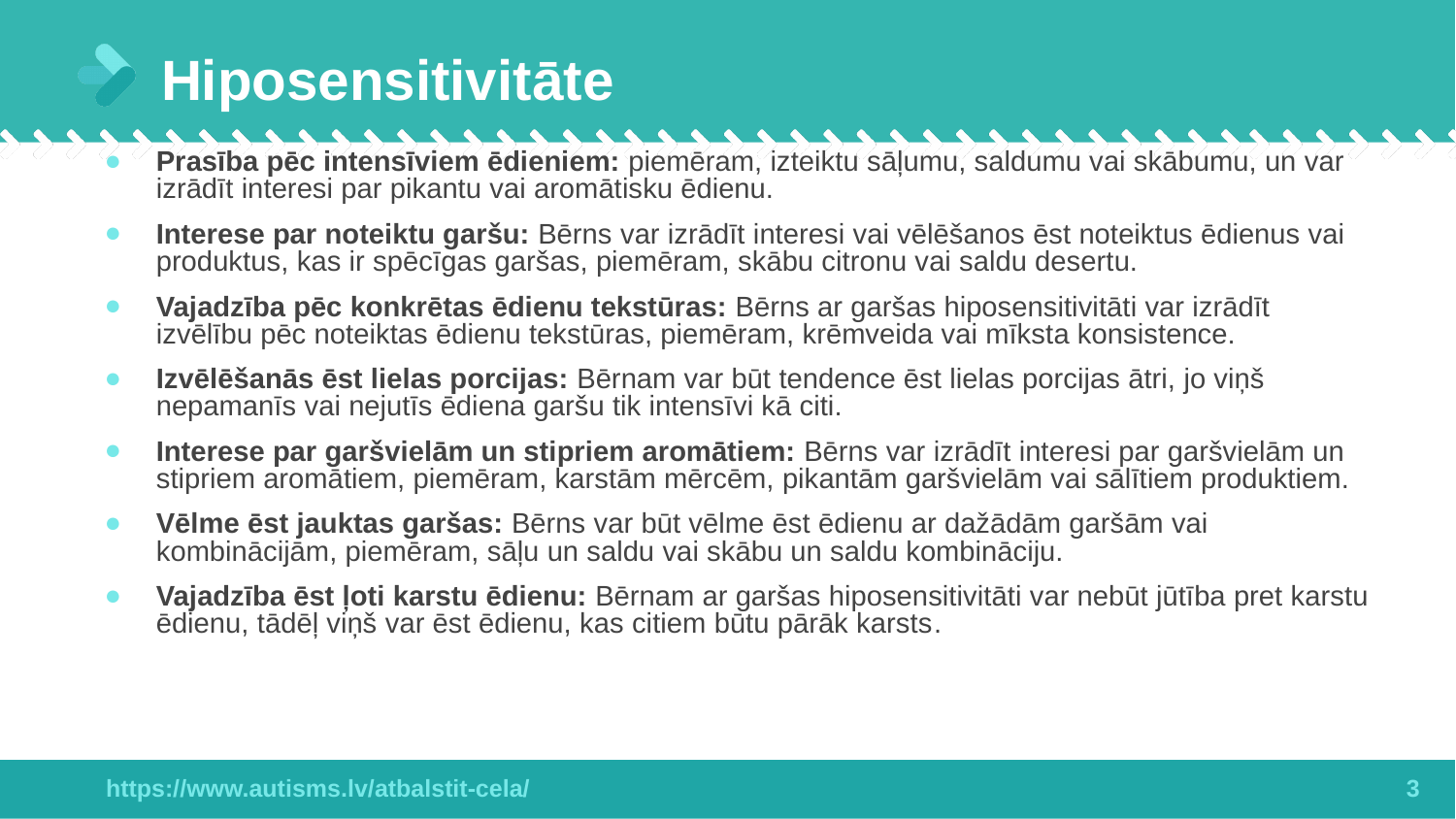

# Hiposensitivitāte
Prasība pēc intensīviem ēdieniem: piemēram, izteiktu sāļumu, saldumu vai skābumu, un var izrādīt interesi par pikantu vai aromātisku ēdienu.
Interese par noteiktu garšu: Bērns var izrādīt interesi vai vēlēšanos ēst noteiktus ēdienus vai produktus, kas ir spēcīgas garšas, piemēram, skābu citronu vai saldu desertu.
Vajadzība pēc konkrētas ēdienu tekstūras: Bērns ar garšas hiposensitivitāti var izrādīt izvēlību pēc noteiktas ēdienu tekstūras, piemēram, krēmveida vai mīksta konsistence.
Izvēlēšanās ēst lielas porcijas: Bērnam var būt tendence ēst lielas porcijas ātri, jo viņš nepamanīs vai nejutīs ēdiena garšu tik intensīvi kā citi.
Interese par garšvielām un stipriem aromātiem: Bērns var izrādīt interesi par garšvielām un stipriem aromātiem, piemēram, karstām mērcēm, pikantām garšvielām vai sālītiem produktiem.
Vēlme ēst jauktas garšas: Bērns var būt vēlme ēst ēdienu ar dažādām garšām vai kombinācijām, piemēram, sāļu un saldu vai skābu un saldu kombināciju.
Vajadzība ēst ļoti karstu ēdienu: Bērnam ar garšas hiposensitivitāti var nebūt jūtība pret karstu ēdienu, tādēļ viņš var ēst ēdienu, kas citiem būtu pārāk karsts.
3